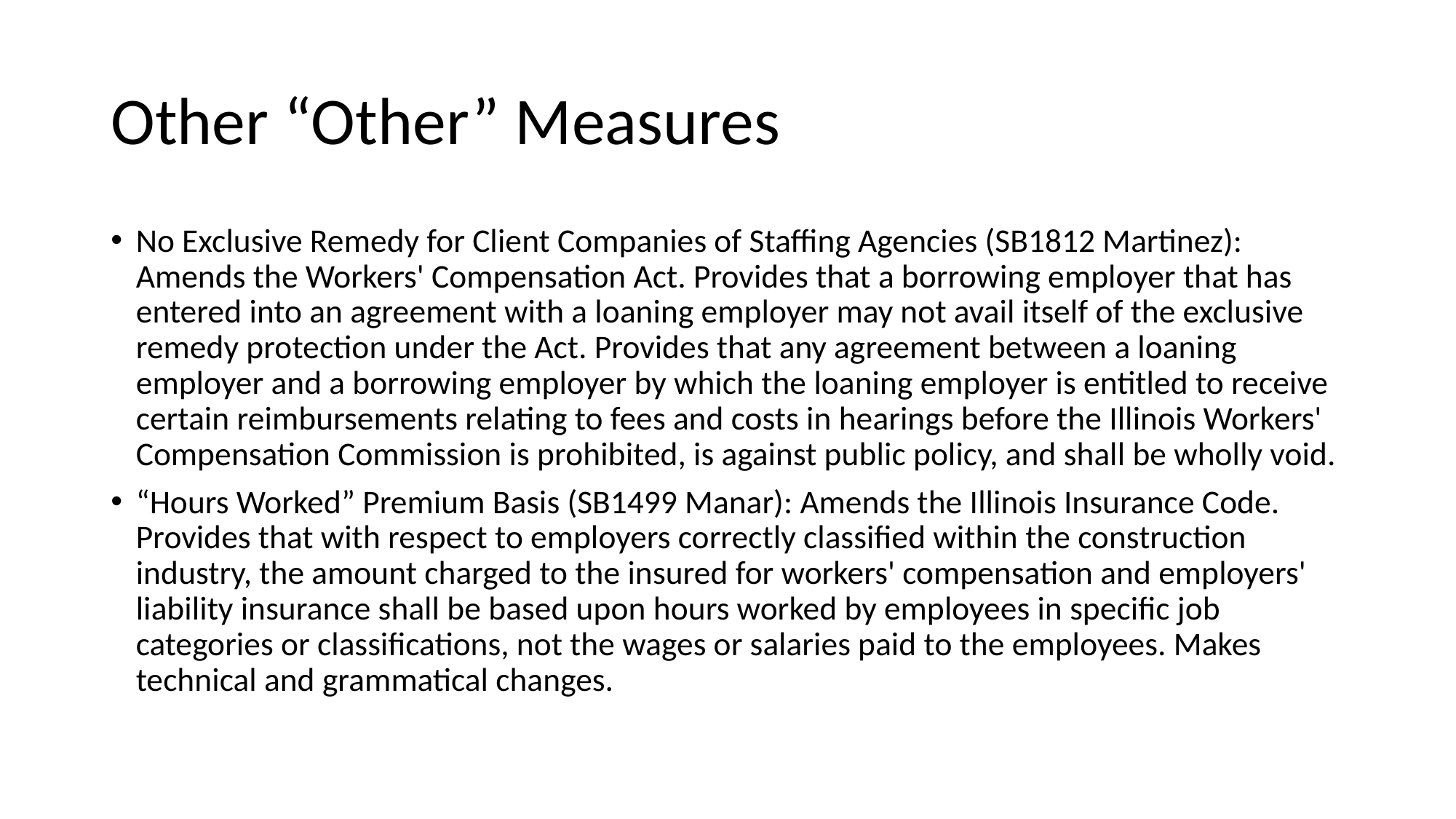

# Other “Other” Measures
No Exclusive Remedy for Client Companies of Staffing Agencies (SB1812 Martinez): Amends the Workers' Compensation Act. Provides that a borrowing employer that has entered into an agreement with a loaning employer may not avail itself of the exclusive remedy protection under the Act. Provides that any agreement between a loaning employer and a borrowing employer by which the loaning employer is entitled to receive certain reimbursements relating to fees and costs in hearings before the Illinois Workers' Compensation Commission is prohibited, is against public policy, and shall be wholly void.
“Hours Worked” Premium Basis (SB1499 Manar): Amends the Illinois Insurance Code. Provides that with respect to employers correctly classified within the construction industry, the amount charged to the insured for workers' compensation and employers' liability insurance shall be based upon hours worked by employees in specific job categories or classifications, not the wages or salaries paid to the employees. Makes technical and grammatical changes.